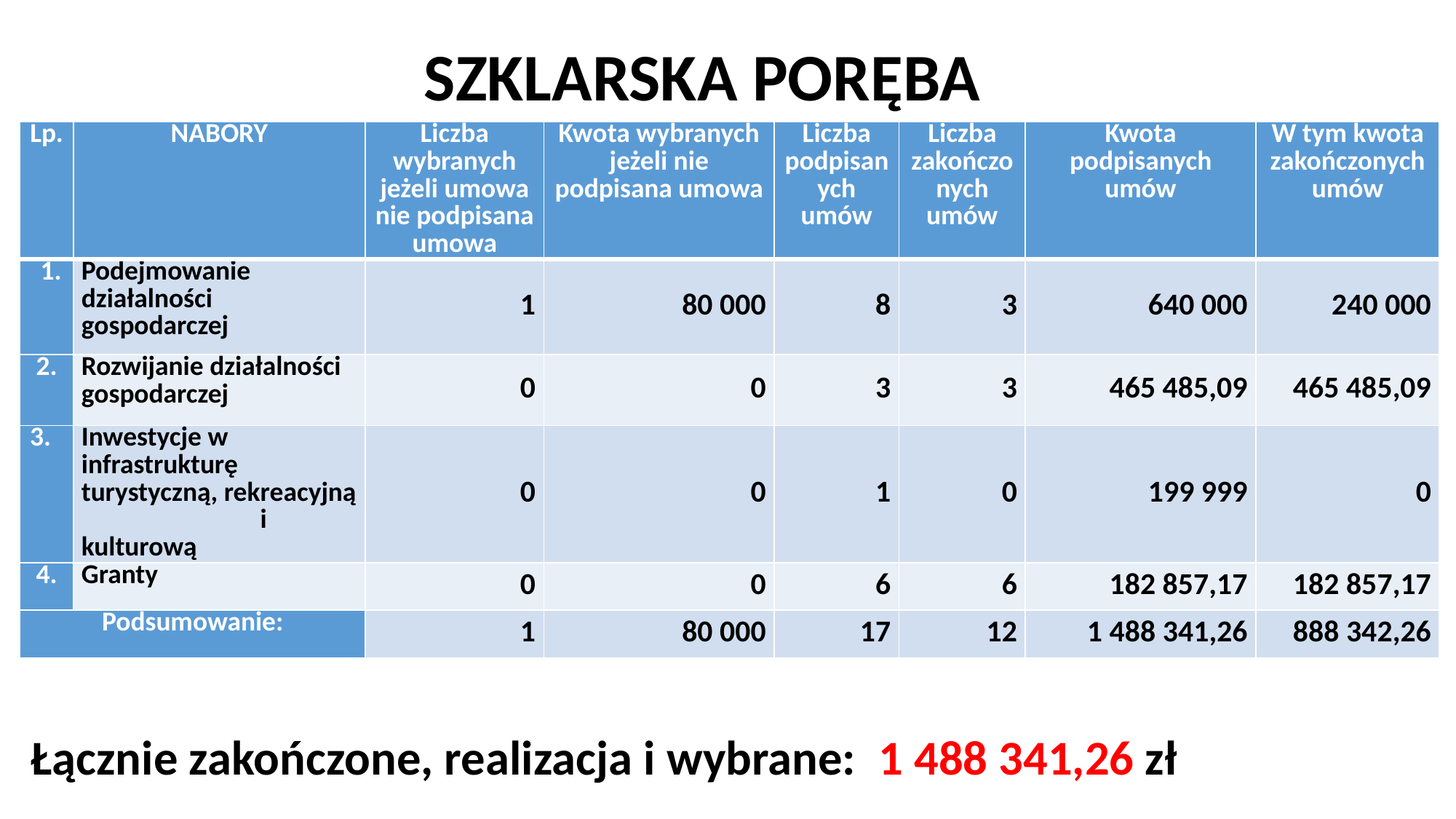

# SZKLARSKA PORĘBA
| Lp. | NABORY | Liczba wybranych jeżeli umowa nie podpisana umowa | Kwota wybranych jeżeli nie podpisana umowa | Liczba podpisanych umów | Liczba zakończonych umów | Kwota podpisanych umów | W tym kwota zakończonych umów |
| --- | --- | --- | --- | --- | --- | --- | --- |
| 1. | Podejmowanie działalności gospodarczej | 1 | 80 000 | 8 | 3 | 640 000 | 240 000 |
| 2. | Rozwijanie działalności gospodarczej | 0 | 0 | 3 | 3 | 465 485,09 | 465 485,09 |
| 3. | Inwestycje w infrastrukturę turystyczną, rekreacyjną i kulturową | 0 | 0 | 1 | 0 | 199 999 | 0 |
| 4. | Granty | 0 | ‬0 | 6 | 6 | 182 857,17 | 182 857,17 |
| Podsumowanie: |  | 1 | 80 000 | 17 | 12 | 1 488 341,26 | 888 342,26 |
Łącznie zakończone, realizacja i wybrane: ‬‬ 1 488 341,26‬ zł